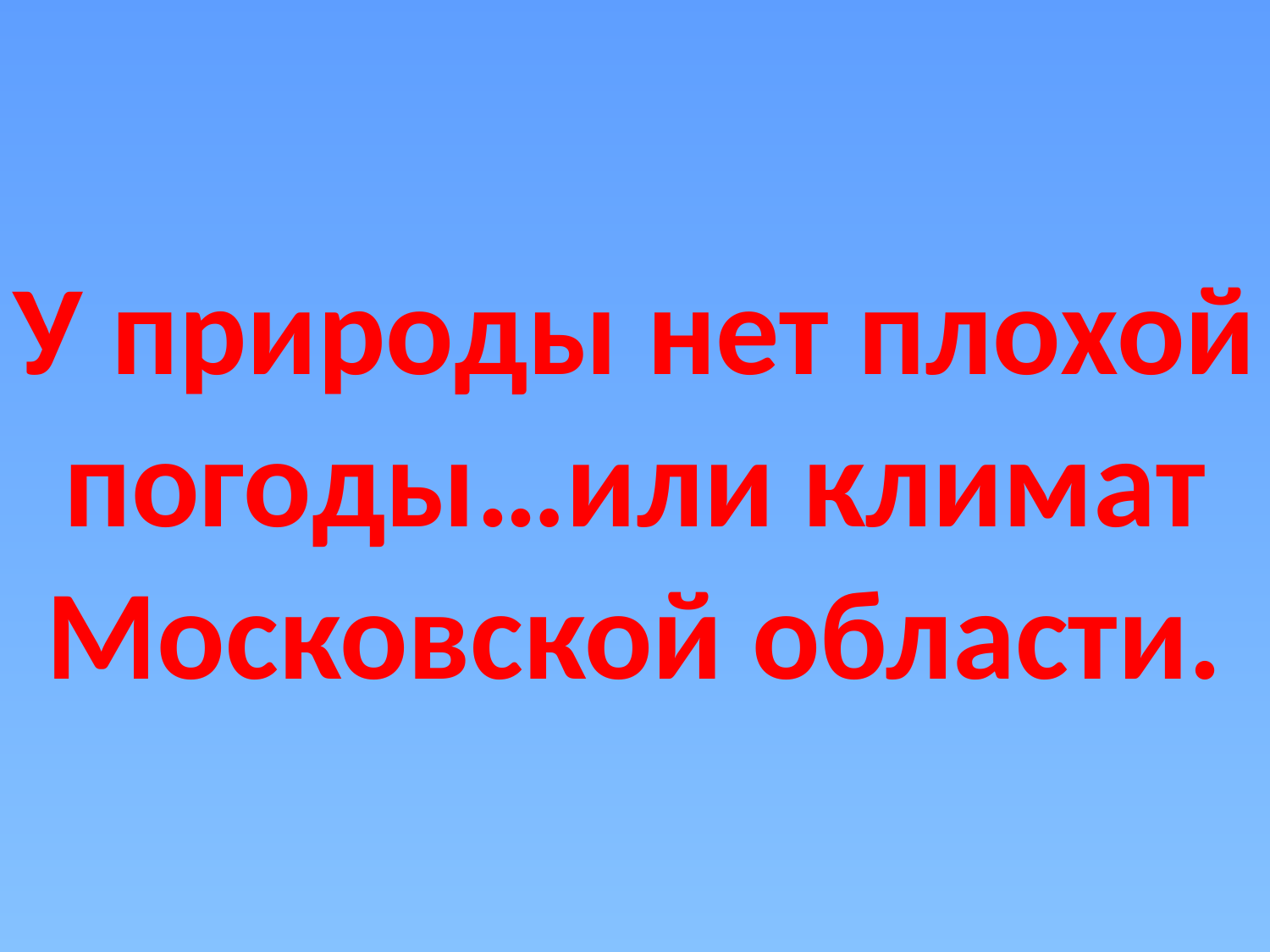

# У природы нет плохой погоды…или климат Московской области.